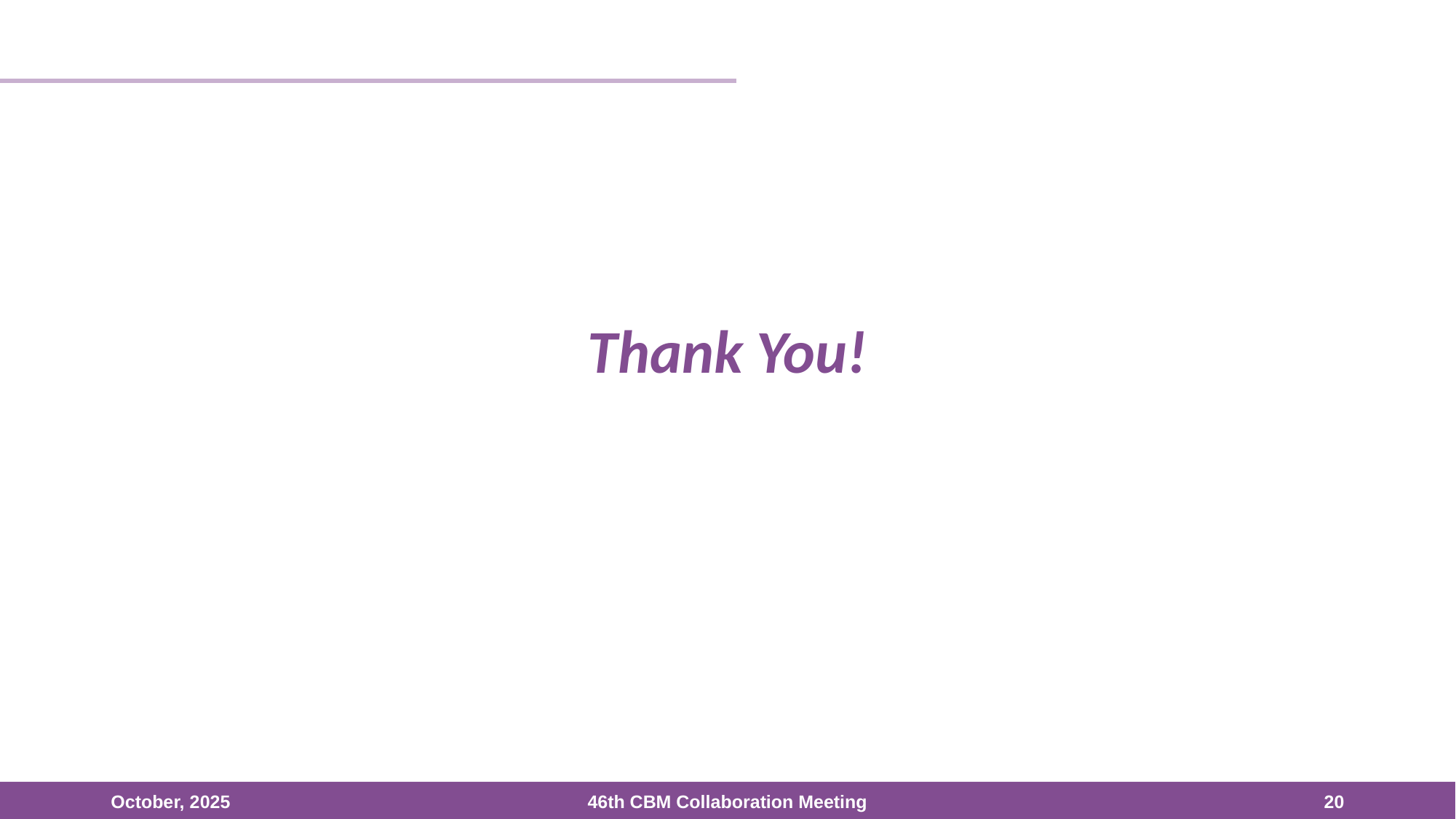

Thank You!
October, 2025
46th CBM Collaboration Meeting
20